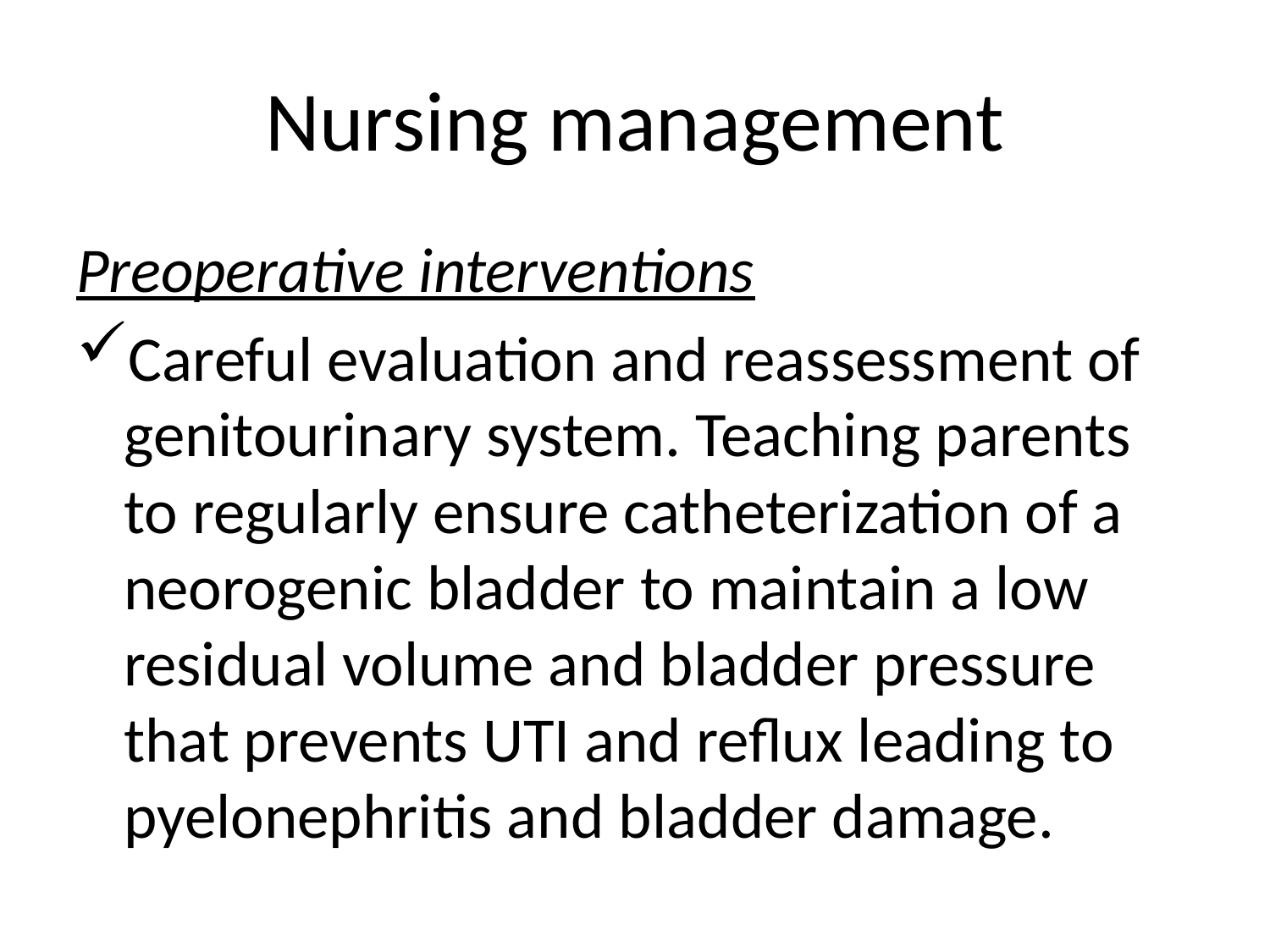

# Nursing management
Preoperative interventions
Careful evaluation and reassessment of genitourinary system. Teaching parents to regularly ensure catheterization of a neorogenic bladder to maintain a low residual volume and bladder pressure that prevents UTI and reflux leading to pyelonephritis and bladder damage.